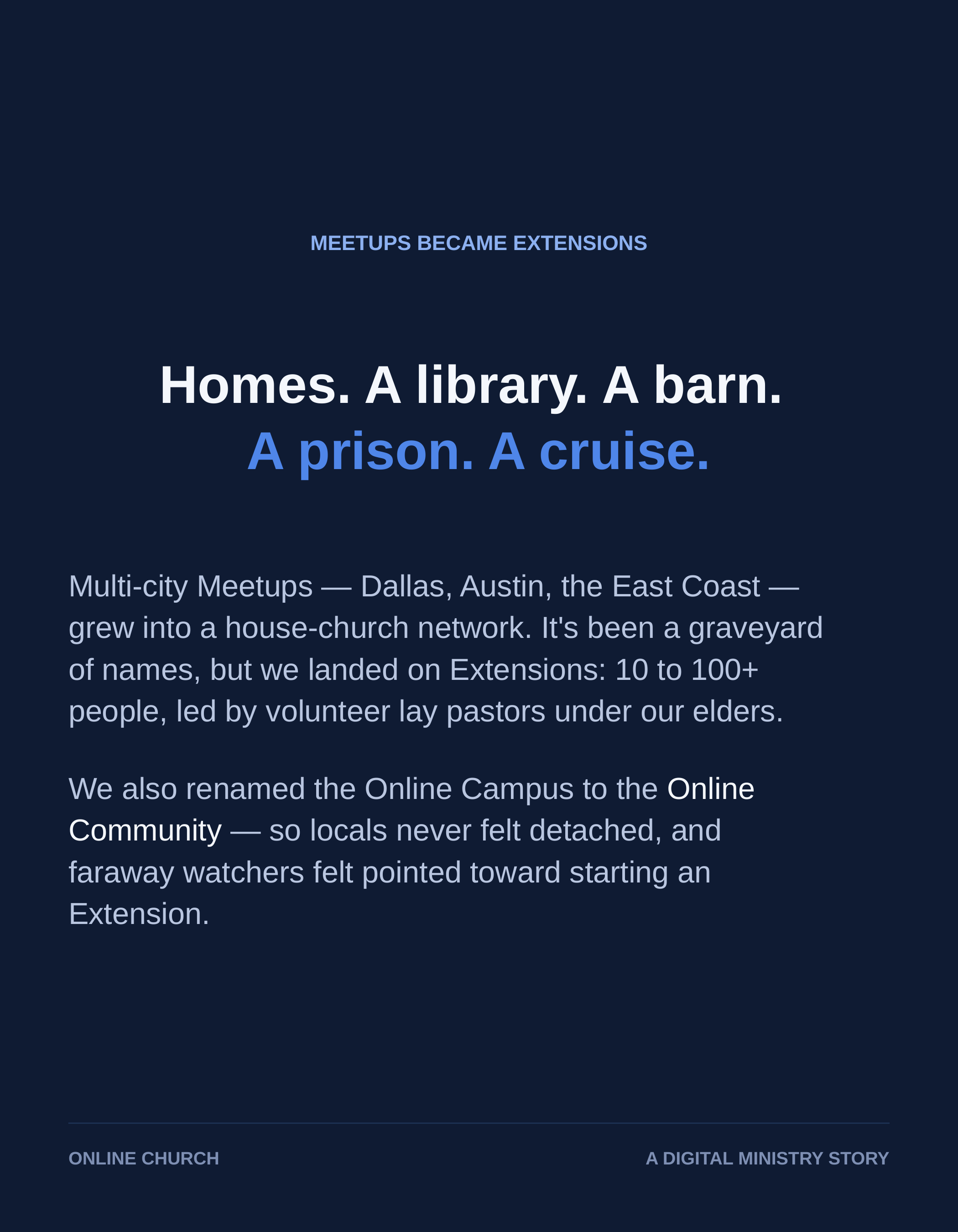

MEETUPS BECAME EXTENSIONS
Homes. A library. A barn.
A prison. A cruise.
Multi-city Meetups — Dallas, Austin, the East Coast — grew into a house-church network. It's been a graveyard of names, but we landed on Extensions: 10 to 100+ people, led by volunteer lay pastors under our elders.

We also renamed the Online Campus to the Online Community — so locals never felt detached, and faraway watchers felt pointed toward starting an Extension.

ONLINE CHURCH
A DIGITAL MINISTRY STORY